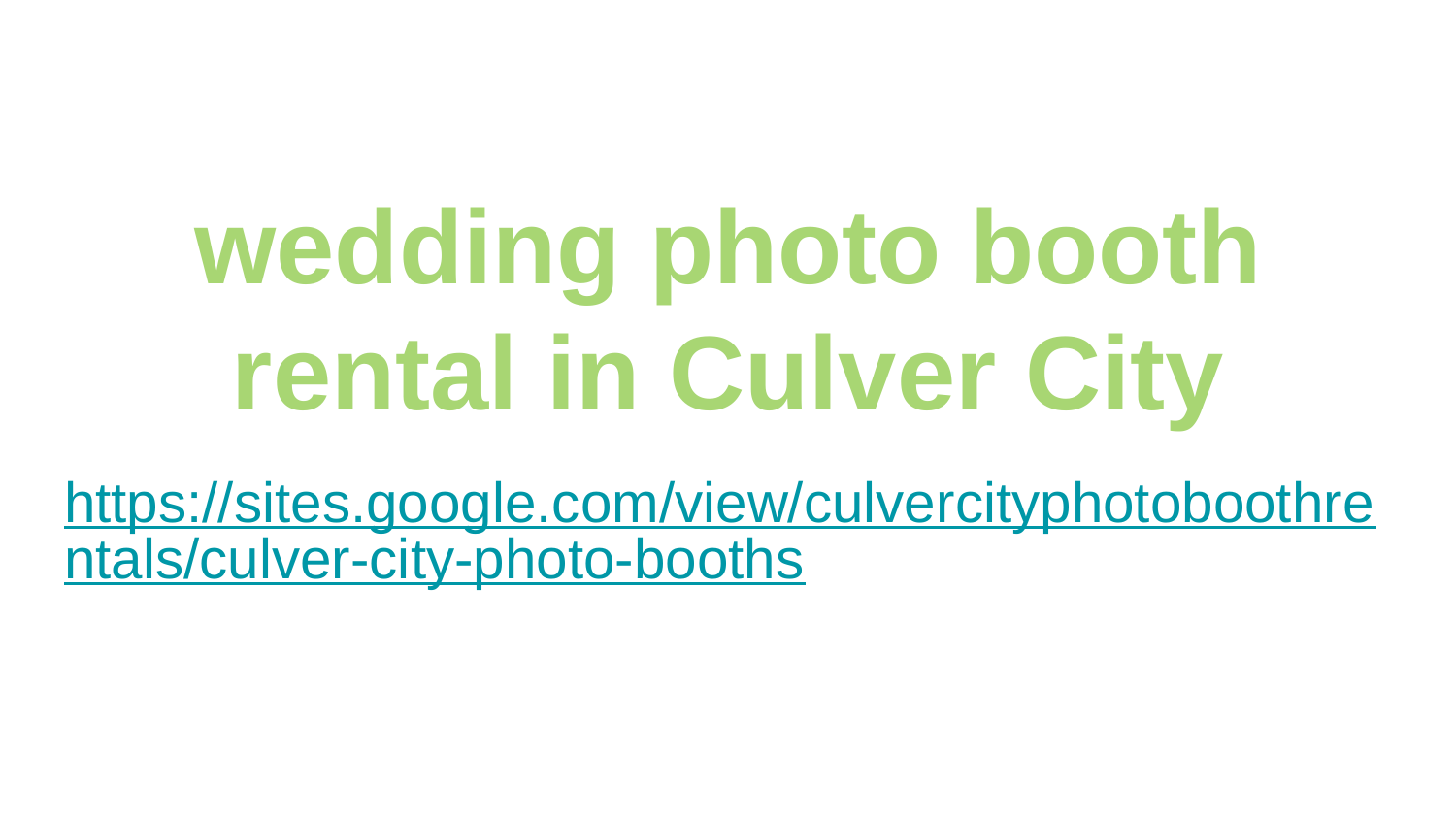

# wedding photo booth rental in Culver City
https://sites.google.com/view/culvercityphotoboothrentals/culver-city-photo-booths